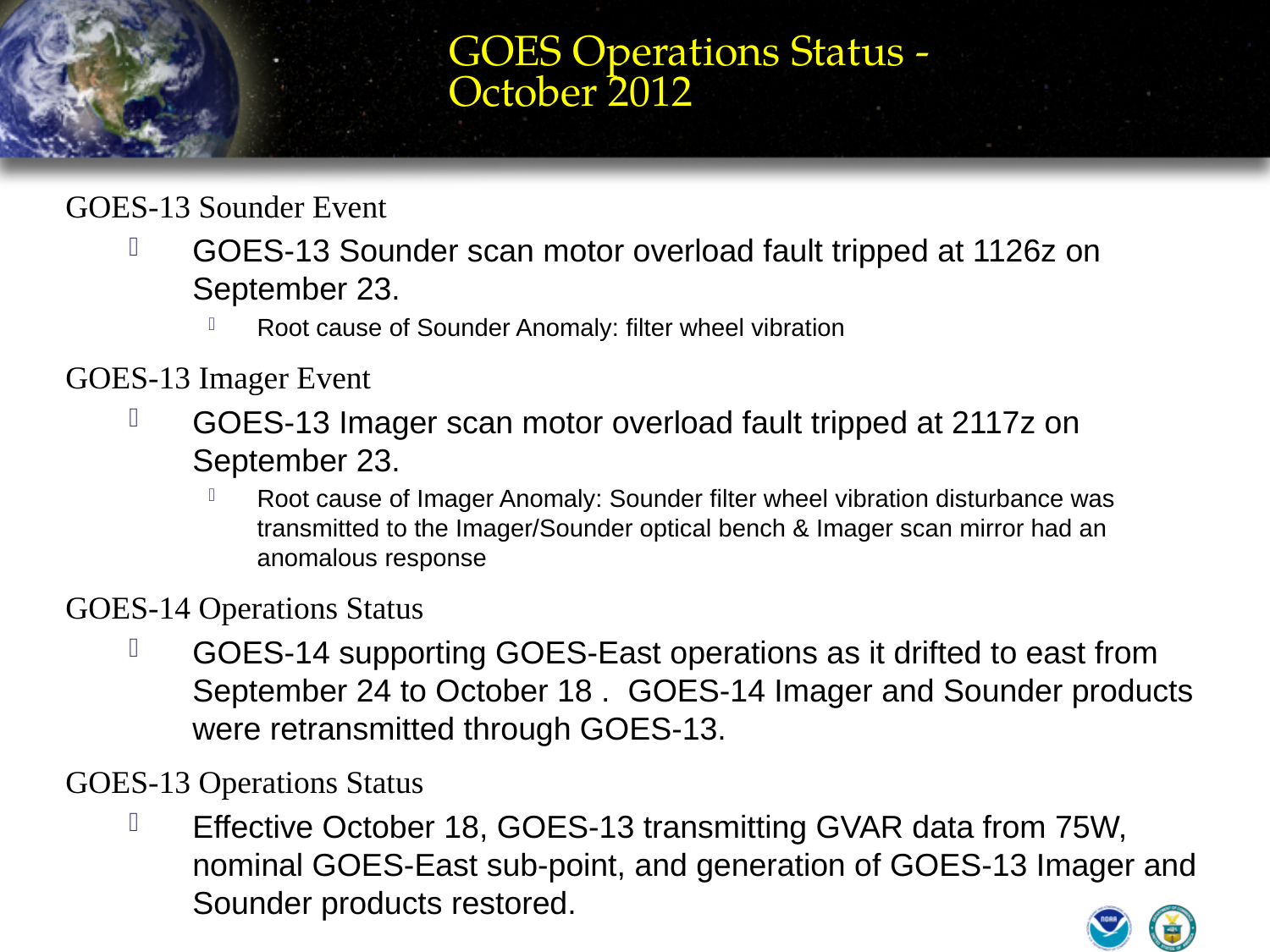

# GOES Operations Status - October 2012
GOES-13 Sounder Event
GOES-13 Sounder scan motor overload fault tripped at 1126z on September 23.
Root cause of Sounder Anomaly: filter wheel vibration
GOES-13 Imager Event
GOES-13 Imager scan motor overload fault tripped at 2117z on September 23.
Root cause of Imager Anomaly: Sounder filter wheel vibration disturbance was transmitted to the Imager/Sounder optical bench & Imager scan mirror had an anomalous response
GOES-14 Operations Status
GOES-14 supporting GOES-East operations as it drifted to east from September 24 to October 18 .  GOES-14 Imager and Sounder products were retransmitted through GOES-13.
GOES-13 Operations Status
Effective October 18, GOES-13 transmitting GVAR data from 75W, nominal GOES-East sub-point, and generation of GOES-13 Imager and Sounder products restored.